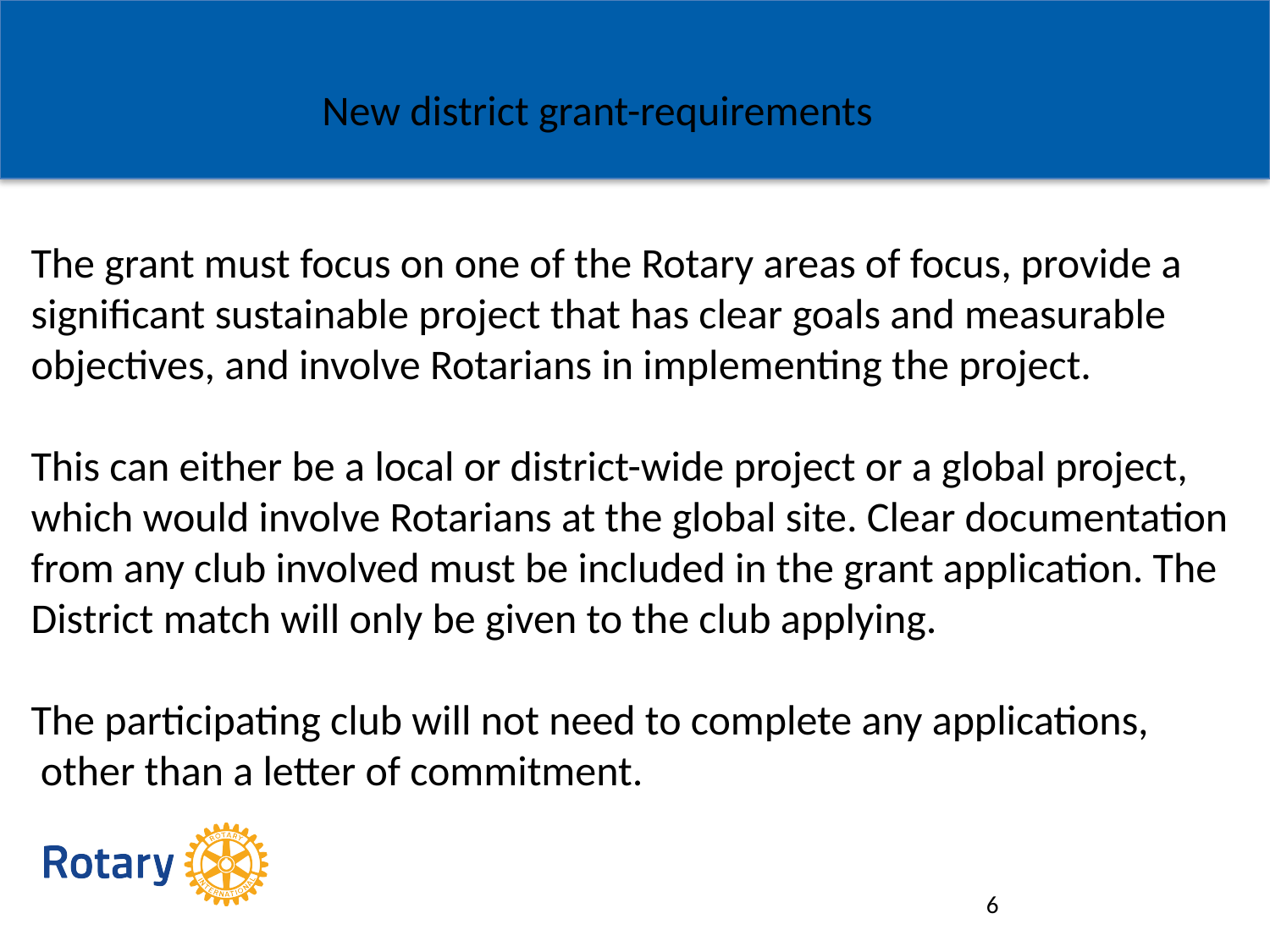

New district grant-requirements

The grant must focus on one of the Rotary areas of focus, provide a
significant sustainable project that has clear goals and measurable
objectives, and involve Rotarians in implementing the project.

This can either be a local or district-wide project or a global project,
which would involve Rotarians at the global site. Clear documentation
from any club involved must be included in the grant application. The
District match will only be given to the club applying.

The participating club will not need to complete any applications,
 other than a letter of commitment.
6